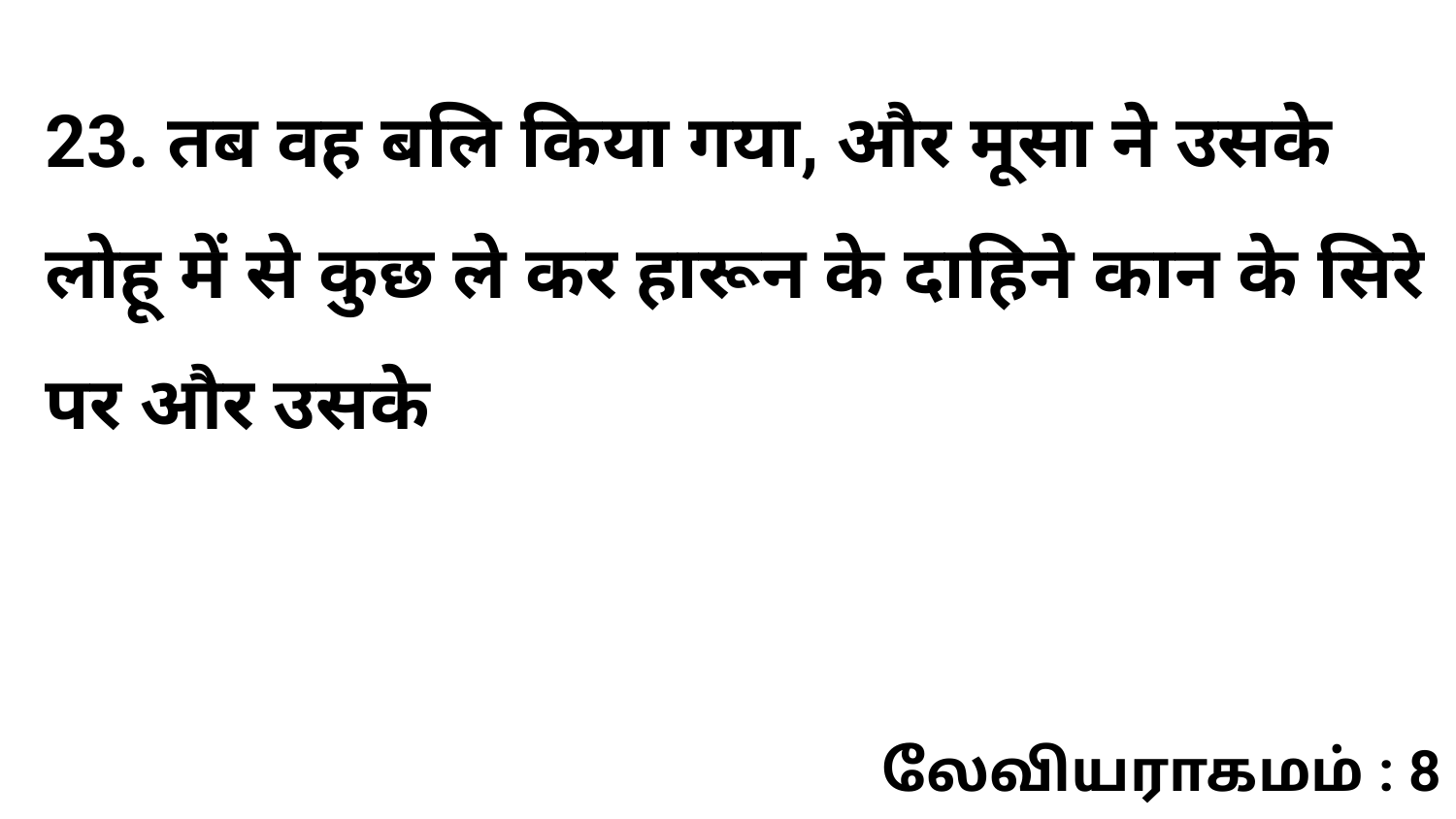

23. तब वह बलि किया गया, और मूसा ने उसके लोहू में से कुछ ले कर हारून के दाहिने कान के सिरे पर और उसके
லேவியராகமம் : 8